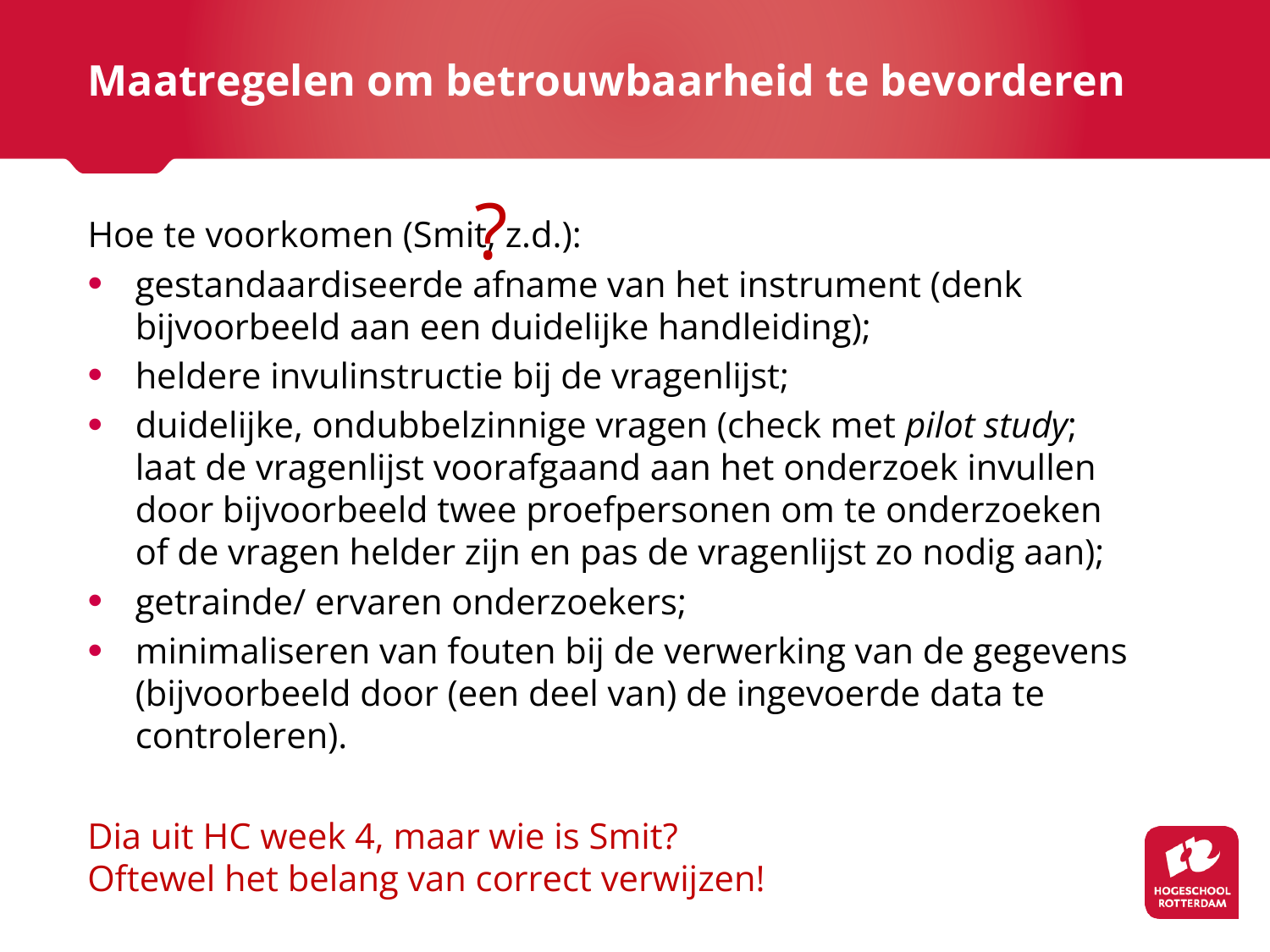

# Maatregelen om betrouwbaarheid te bevorderen
?
Hoe te voorkomen (Smit, z.d.):
gestandaardiseerde afname van het instrument (denk bijvoorbeeld aan een duidelijke handleiding);
heldere invulinstructie bij de vragenlijst;
duidelijke, ondubbelzinnige vragen (check met pilot study; laat de vragenlijst voorafgaand aan het onderzoek invullen door bijvoorbeeld twee proefpersonen om te onderzoeken of de vragen helder zijn en pas de vragenlijst zo nodig aan);
getrainde/ ervaren onderzoekers;
minimaliseren van fouten bij de verwerking van de gegevens (bijvoorbeeld door (een deel van) de ingevoerde data te controleren).
Dia uit HC week 4, maar wie is Smit?
Oftewel het belang van correct verwijzen!